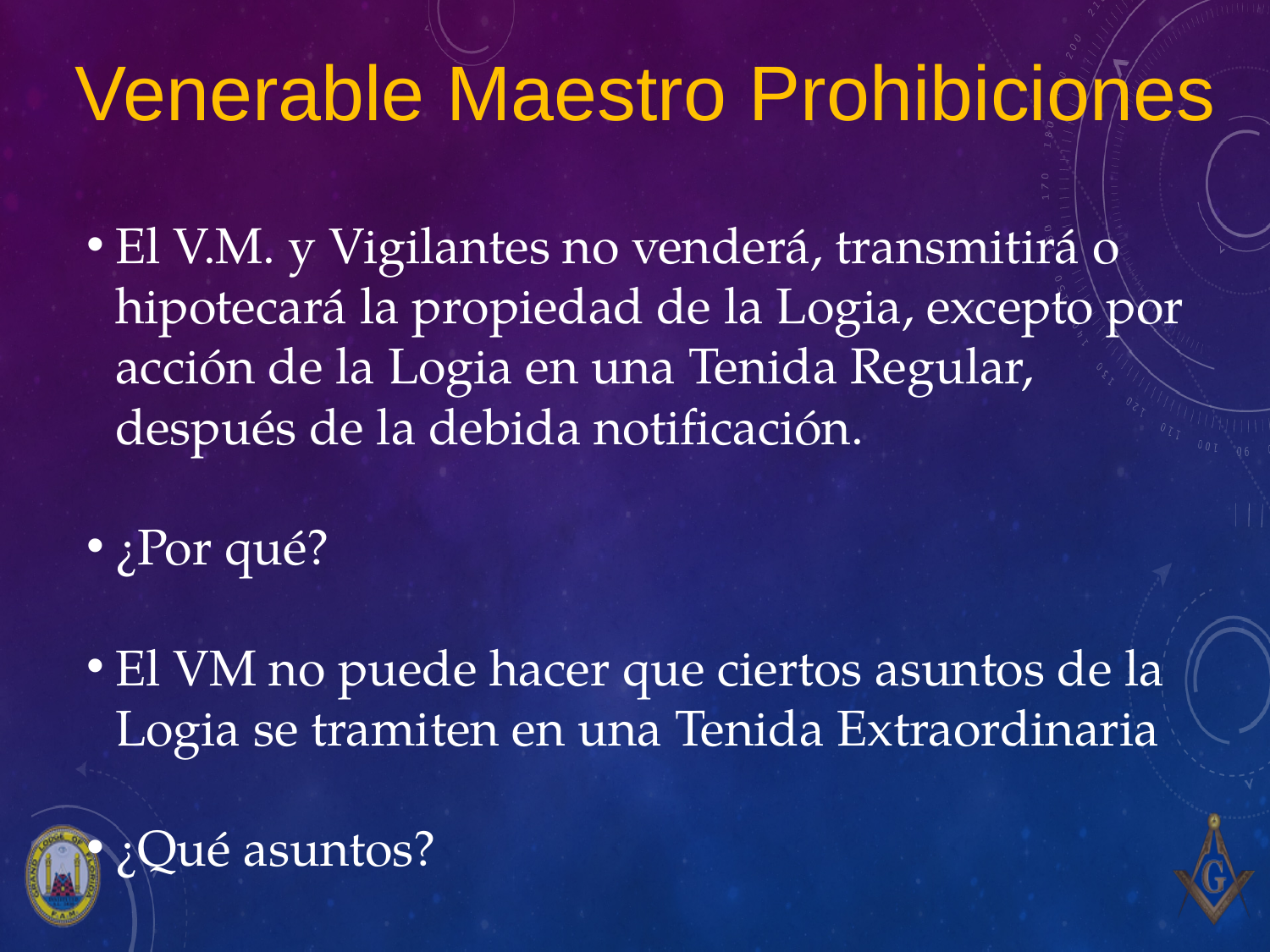

# Venerable Maestro Prohibiciones
El V.M. y Vigilantes no venderá, transmitirá o hipotecará la propiedad de la Logia, excepto por acción de la Logia en una Tenida Regular, después de la debida notificación.

¿Por qué?

El VM no puede hacer que ciertos asuntos de la Logia se tramiten en una Tenida Extraordinaria

¿Qué asuntos?